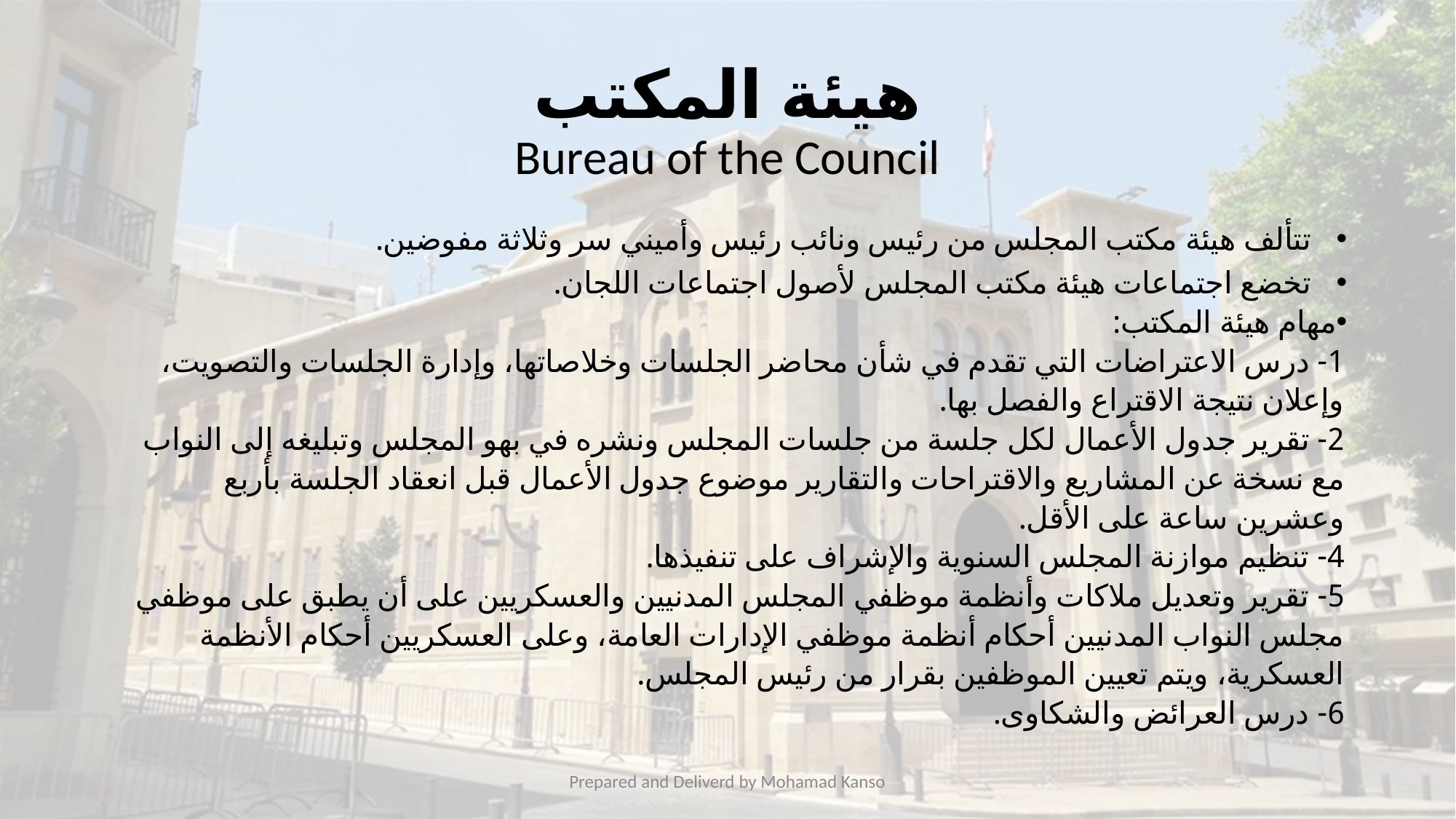

# هيئة المكتب Bureau of the Council
 تتألف هيئة مكتب المجلس من رئيس ونائب رئيس وأميني سر وثلاثة مفوضين.
 تخضع اجتماعات هيئة مكتب المجلس لأصول اجتماعات اللجان.
مهام هيئة المكتب:
1- درس الاعتراضات التي تقدم في شأن محاضر الجلسات وخلاصاتها، وإدارة الجلسات والتصويت، وإعلان نتيجة الاقتراع والفصل بها.
2- تقرير جدول الأعمال لكل جلسة من جلسات المجلس ونشره في بهو المجلس وتبليغه إلى النواب مع نسخة عن المشاريع والاقتراحات والتقارير موضوع جدول الأعمال قبل انعقاد الجلسة بأربع وعشرين ساعة على الأقل.
4- تنظيم موازنة المجلس السنوية والإشراف على تنفيذها.
5- تقرير وتعديل ملاكات وأنظمة موظفي المجلس المدنيين والعسكريين على أن يطبق على موظفي مجلس النواب المدنيين أحكام أنظمة موظفي الإدارات العامة، وعلى العسكريين أحكام الأنظمة العسكرية، ويتم تعيين الموظفين بقرار من رئيس المجلس.
6- درس العرائض والشكاوى.

Prepared and Deliverd by Mohamad Kanso